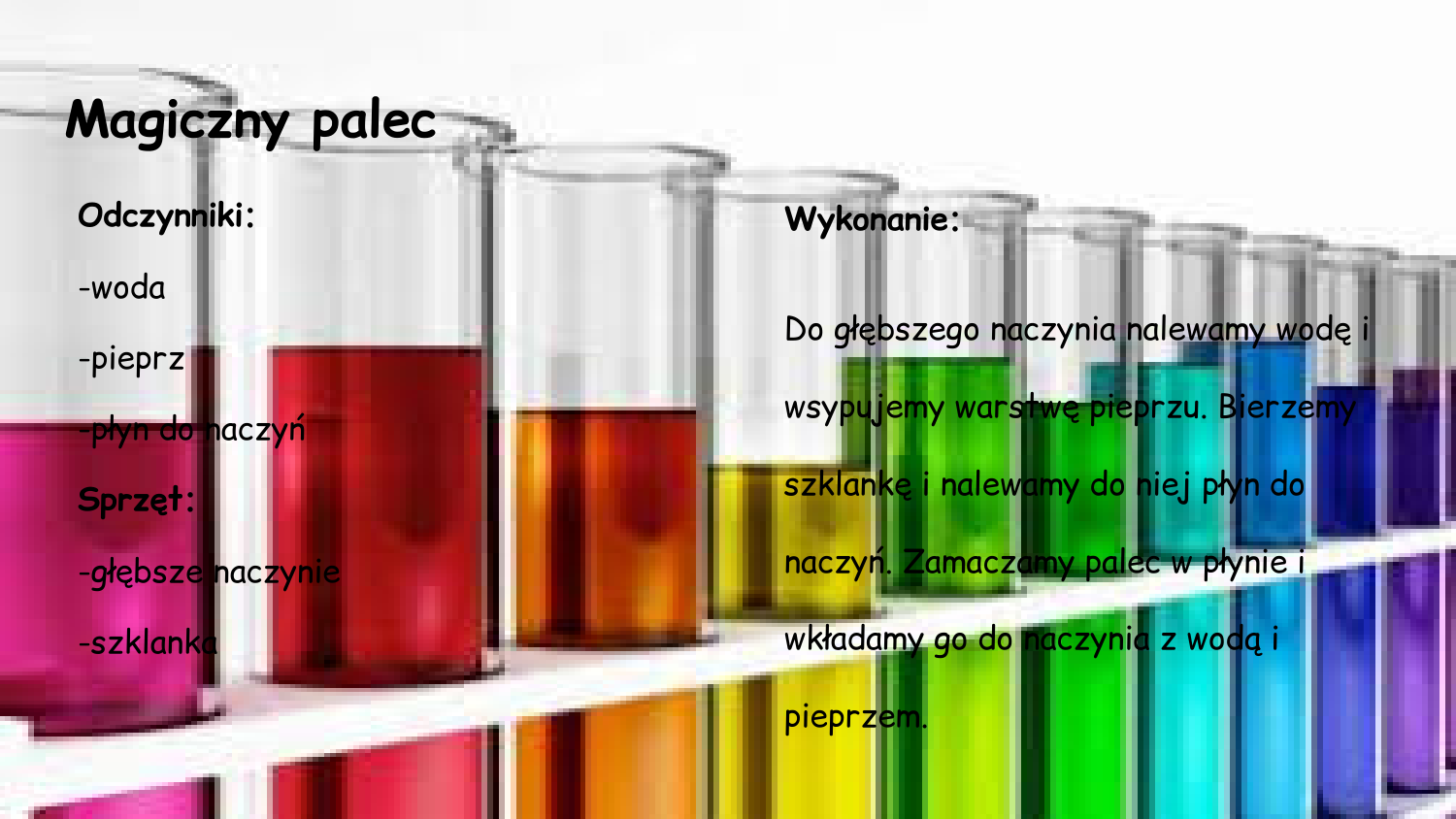

# Magiczny palec
Odczynniki:
-woda
-pieprz
-płyn do naczyń
Sprzęt:
-głębsze naczynie
-szklanka
Wykonanie:
Do głębszego naczynia nalewamy wodę i wsypujemy warstwę pieprzu. Bierzemy szklankę i nalewamy do niej płyn do naczyń. Zamaczamy palec w płynie i wkładamy go do naczynia z wodą i pieprzem.